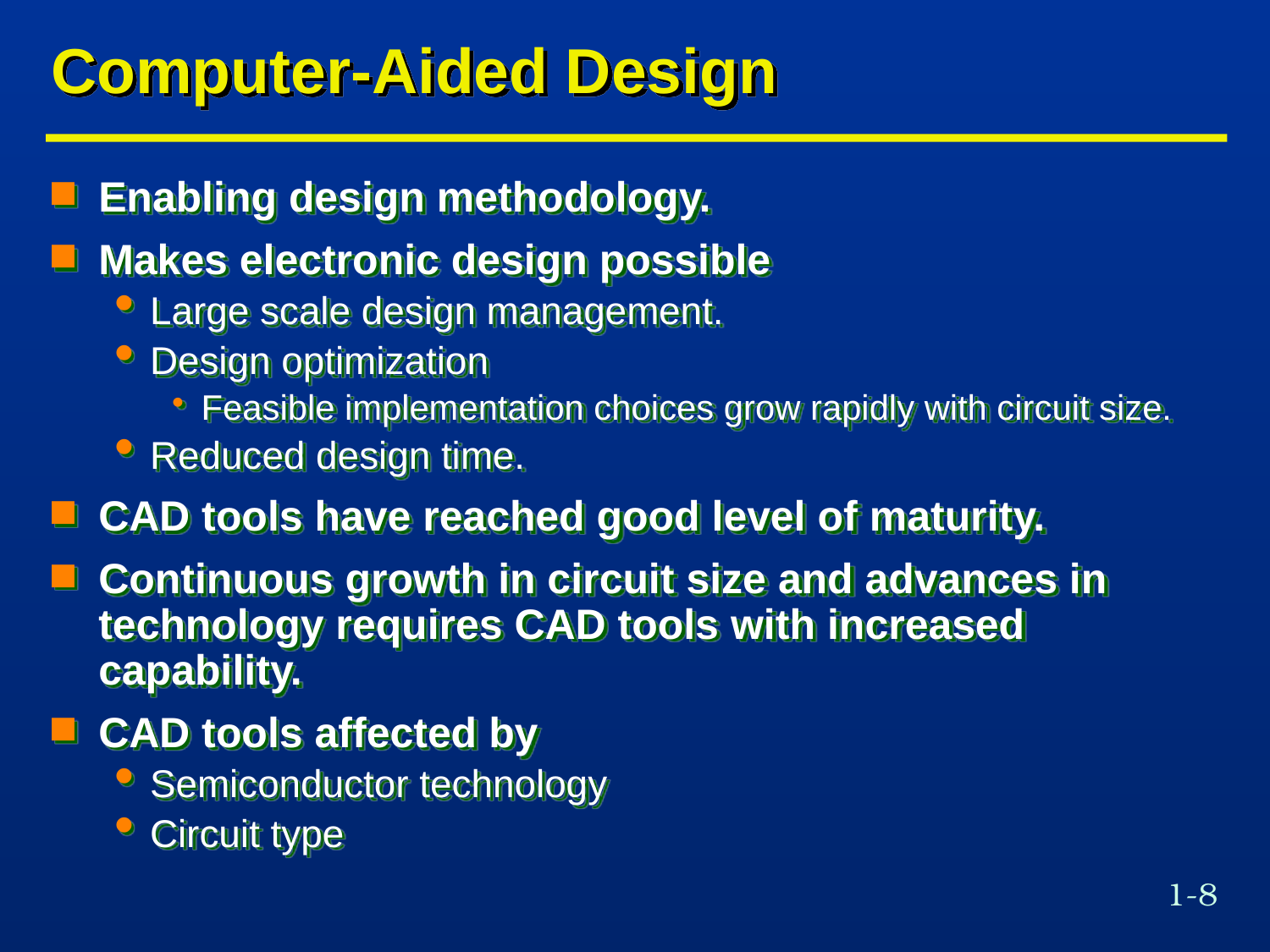

# Computer-Aided Design
Enabling design methodology.
Makes electronic design possible
Large scale design management.
Design optimization
Feasible implementation choices grow rapidly with circuit size.
Reduced design time.
CAD tools have reached good level of maturity.
Continuous growth in circuit size and advances in technology requires CAD tools with increased capability.
CAD tools affected by
Semiconductor technology
Circuit type